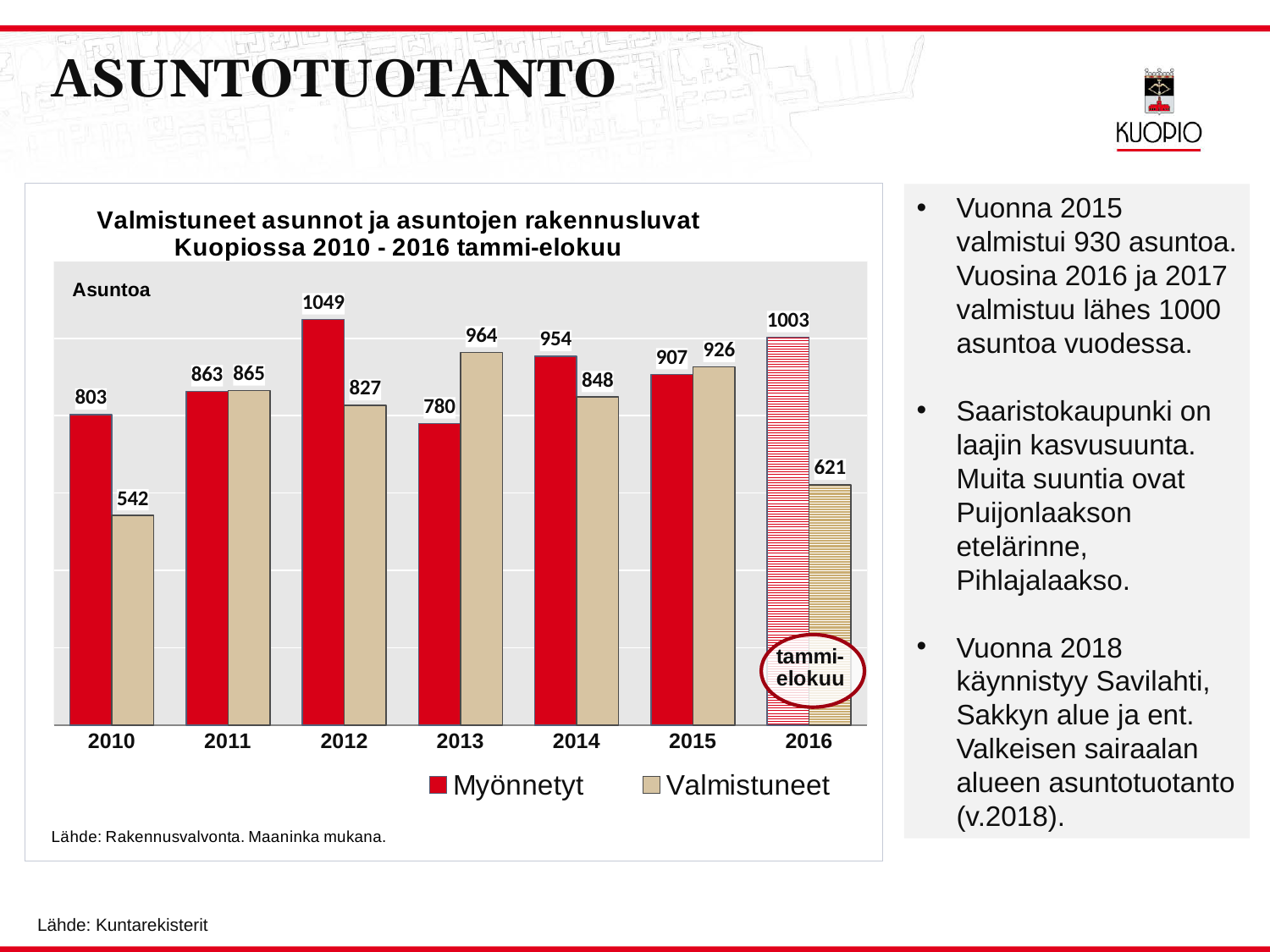

# Asuntotuotanto

### Chart: Valmistuneet asunnot ja asuntojen rakennusluvat Kuopiossa 2010 - 2016 tammi-elokuu

| Category | Myönnetyt | Valmistuneet |
|---|---|---|
| 2010 | 803.0 | 542.0 |
| 2011 | 863.0 | 865.0 |
| 2012 | 1049.0 | 827.0 |
| 2013 | 780.0 | 964.0 |
| 2014 | 954.0 | 848.0 |
| 2015 | 907.0 | 926.0 |
| 2016 | 1003.0 | 621.0 |
Vuonna 2015  valmistui 930 asuntoa. Vuosina 2016 ja 2017 valmistuu lähes 1000 asuntoa vuodessa.

Saaristokaupunki on laajin kasvusuunta. Muita suuntia ovat Puijonlaakson etelärinne, Pihlajalaakso.

Vuonna 2018 käynnistyy Savilahti, Sakkyn alue ja ent. Valkeisen sairaalan alueen asuntotuotanto (v.2018).
Lähde: Kuntarekisterit